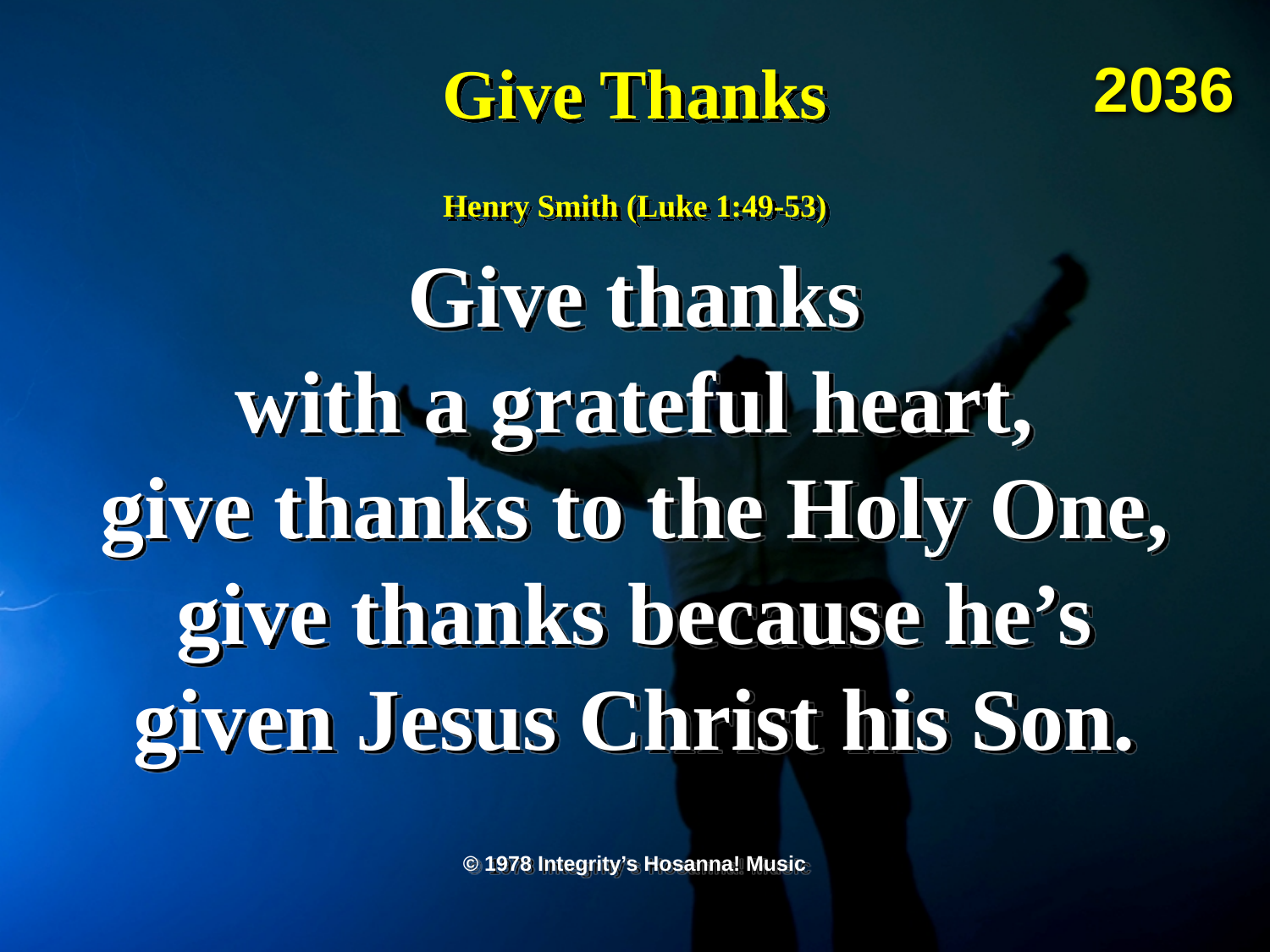

Give Thanks
Give Thanks
Henry Smith (Luke 1:49-53)
2036
Give thanks
with a grateful heart,
give thanks to the Holy One,
give thanks because he’s
given Jesus Christ his Son.

© 1978 Integrity’s Hosanna! Music